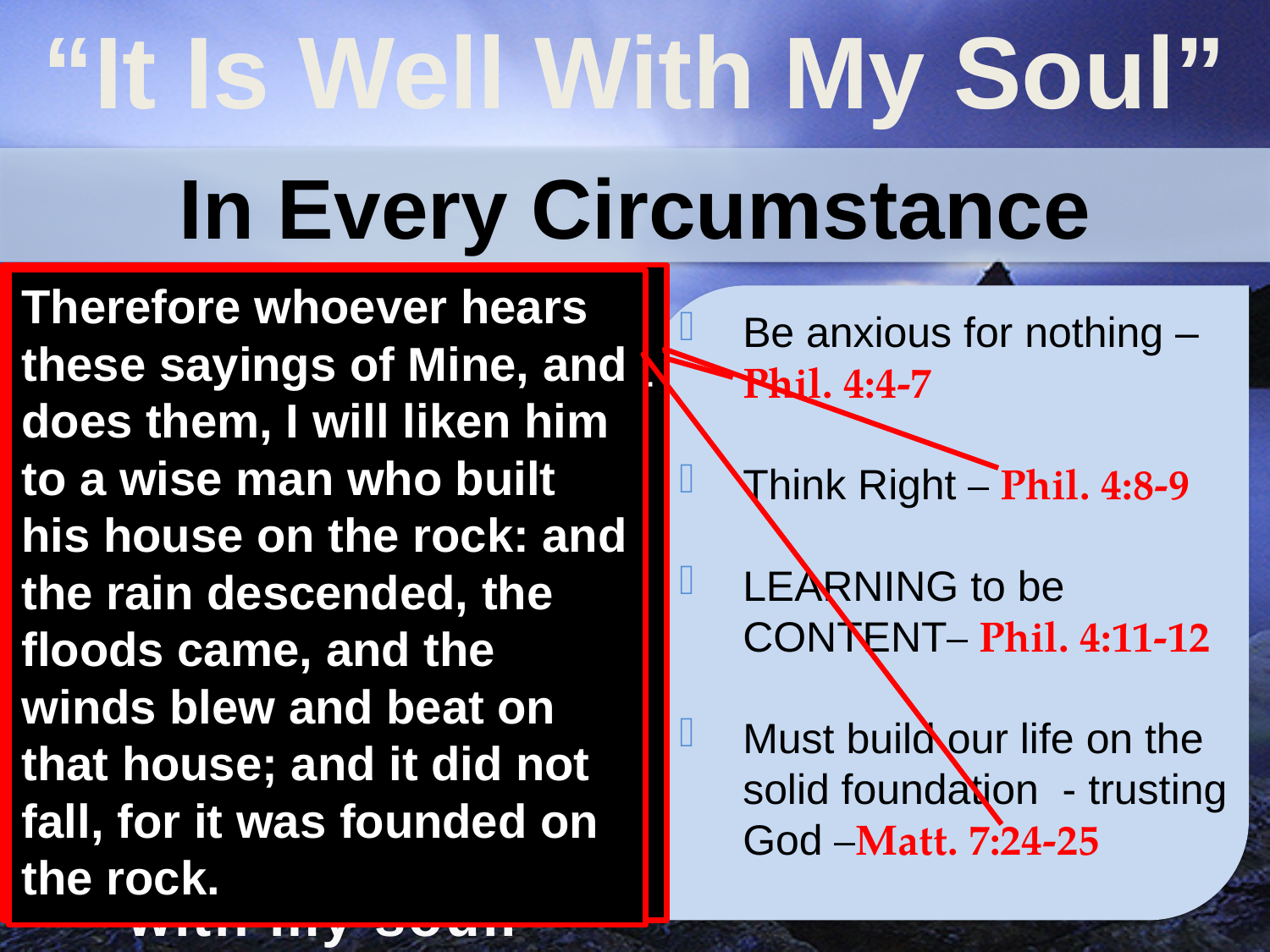

“It Is Well With My Soul”
In Every Circumstance
When peace like a river attendeth my way,
When sorrows like sea billows roll,
Whatever my lot, Thou hast taught me to say,
It is well, it is well with my soul.
Rejoice in the Lord always. Again I will say, rejoice!
Be anxious for nothing, but in everything by prayer and supplication, with thanksgiving, let your requests be made known to God; and the peace of God, which surpasses all understanding, will guard your hearts and minds through Christ Jesus.
whatever things are true, whatever things are noble, whatever things are just, whatever things are pure, whatever things are lovely, whatever things are of good report, if there is any virtue and if there is anything praiseworthy—meditate on these things. The things which you learned and received and heard and saw in me, these do, and the God of peace will be with you.
Therefore whoever hears these sayings of Mine, and does them, I will liken him to a wise man who built his house on the rock: and the rain descended, the floods came, and the winds blew and beat on that house; and it did not fall, for it was founded on the rock.

Be anxious for nothing – Phil. 4:4-7

Think Right – Phil. 4:8-9

LEARNING to be CONTENT– Phil. 4:11-12

Must build our life on the solid foundation  - trusting God –Matt. 7:24-25